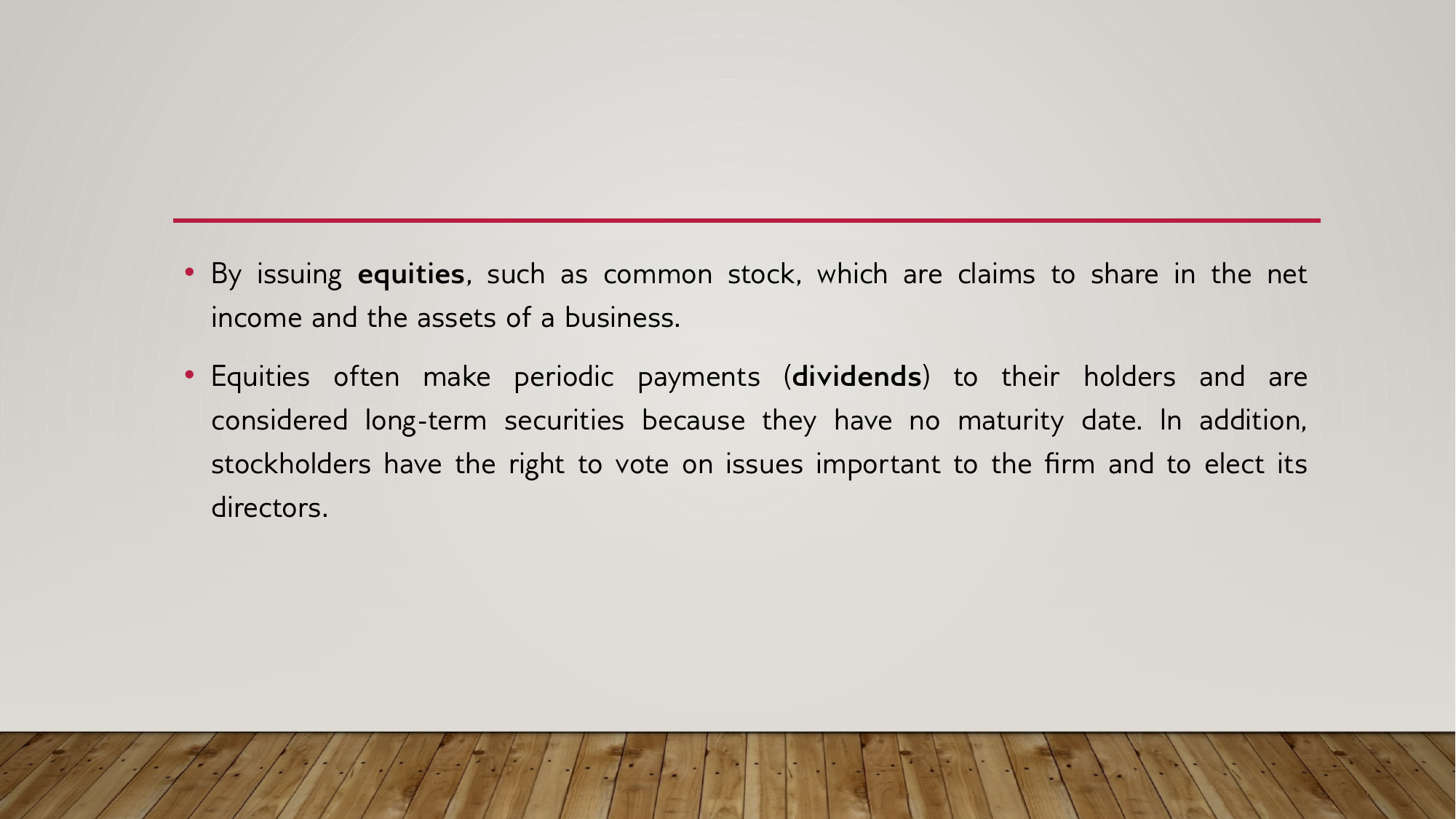

#
By issuing equities, such as common stock, which are claims to share in the net income and the assets of a business.
Equities often make periodic payments (dividends) to their holders and are considered long-term securities because they have no maturity date. In addition, stockholders have the right to vote on issues important to the firm and to elect its directors.